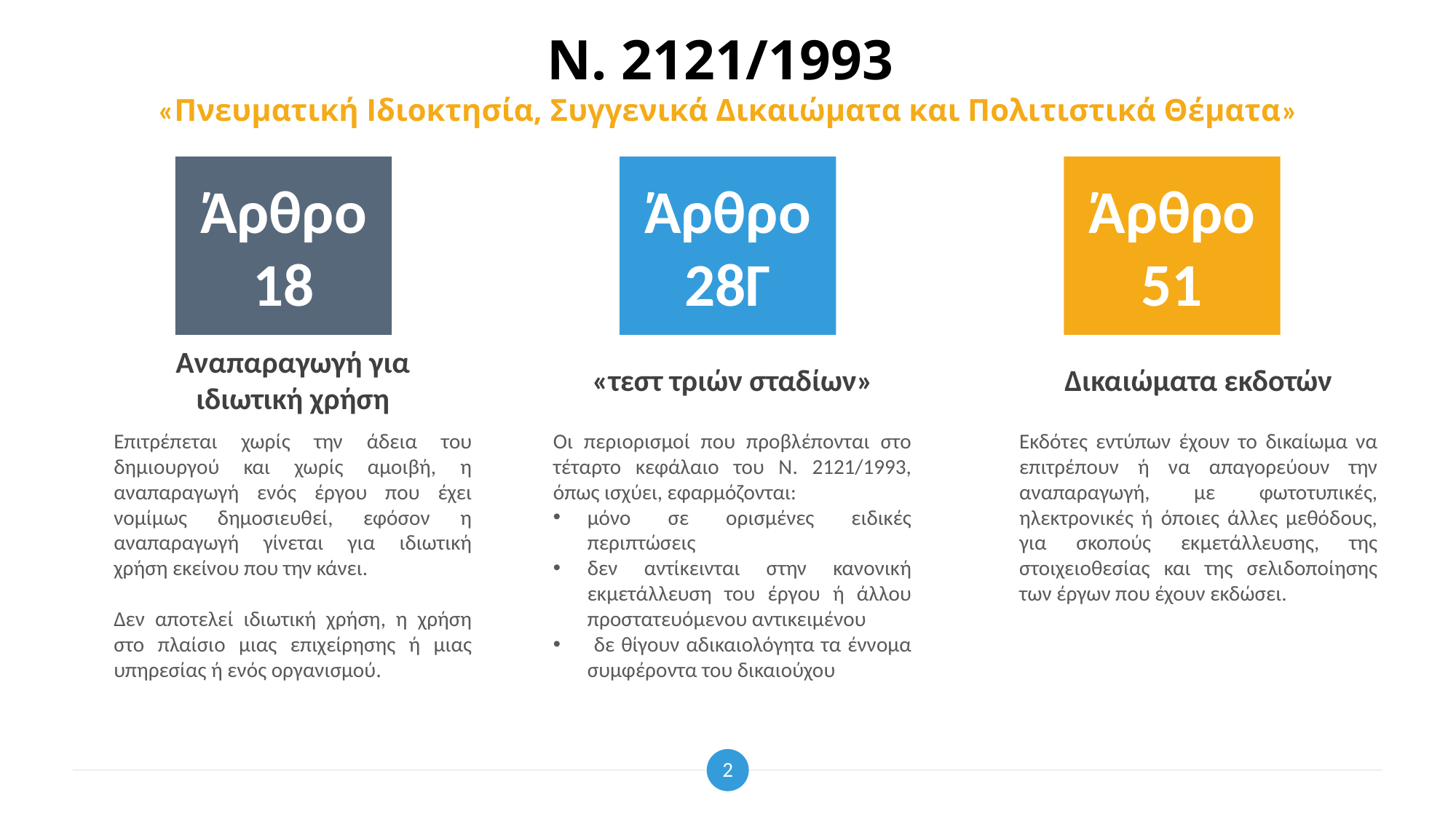

# Ν. 2121/1993 «Πνευματική Ιδιοκτησία, Συγγενικά Δικαιώματα και Πολιτιστικά Θέματα»
Άρθρο 28Γ
Άρθρο 18
Άρθρο 51
Αναπαραγωγή για ιδιωτική χρήση
«τεστ τριών σταδίων»
Δικαιώματα εκδοτών
Επιτρέπεται χωρίς την άδεια του δημιουργού και χωρίς αμοιβή, η αναπαραγωγή ενός έργου που έχει νομίμως δημοσιευθεί, εφόσον η αναπαραγωγή γίνεται για ιδιωτική χρήση εκείνου που την κάνει.

Δεν αποτελεί ιδιωτική χρήση, η χρήση στο πλαίσιο μιας επιχείρησης ή μιας υπηρεσίας ή ενός οργανισμού.
Οι περιορισμοί που προβλέπονται στο τέταρτο κεφάλαιο του Ν. 2121/1993, όπως ισχύει, εφαρμόζονται:
μόνο σε ορισμένες ειδικές περιπτώσεις
δεν αντίκεινται στην κανονική εκμετάλλευση του έργου ή άλλου προστατευόμενου αντικειμένου
 δε θίγουν αδικαιολόγητα τα έννομα συμφέροντα του δικαιούχου
Εκδότες εντύπων έχουν το δικαίωμα να επιτρέπουν ή να απαγορεύουν την αναπαραγωγή, με φωτοτυπικές, ηλεκτρονικές ή όποιες άλλες μεθόδους, για σκοπούς εκμετάλλευσης, της στοιχειοθεσίας και της σελιδοποίησης των έργων που έχουν εκδώσει.
2